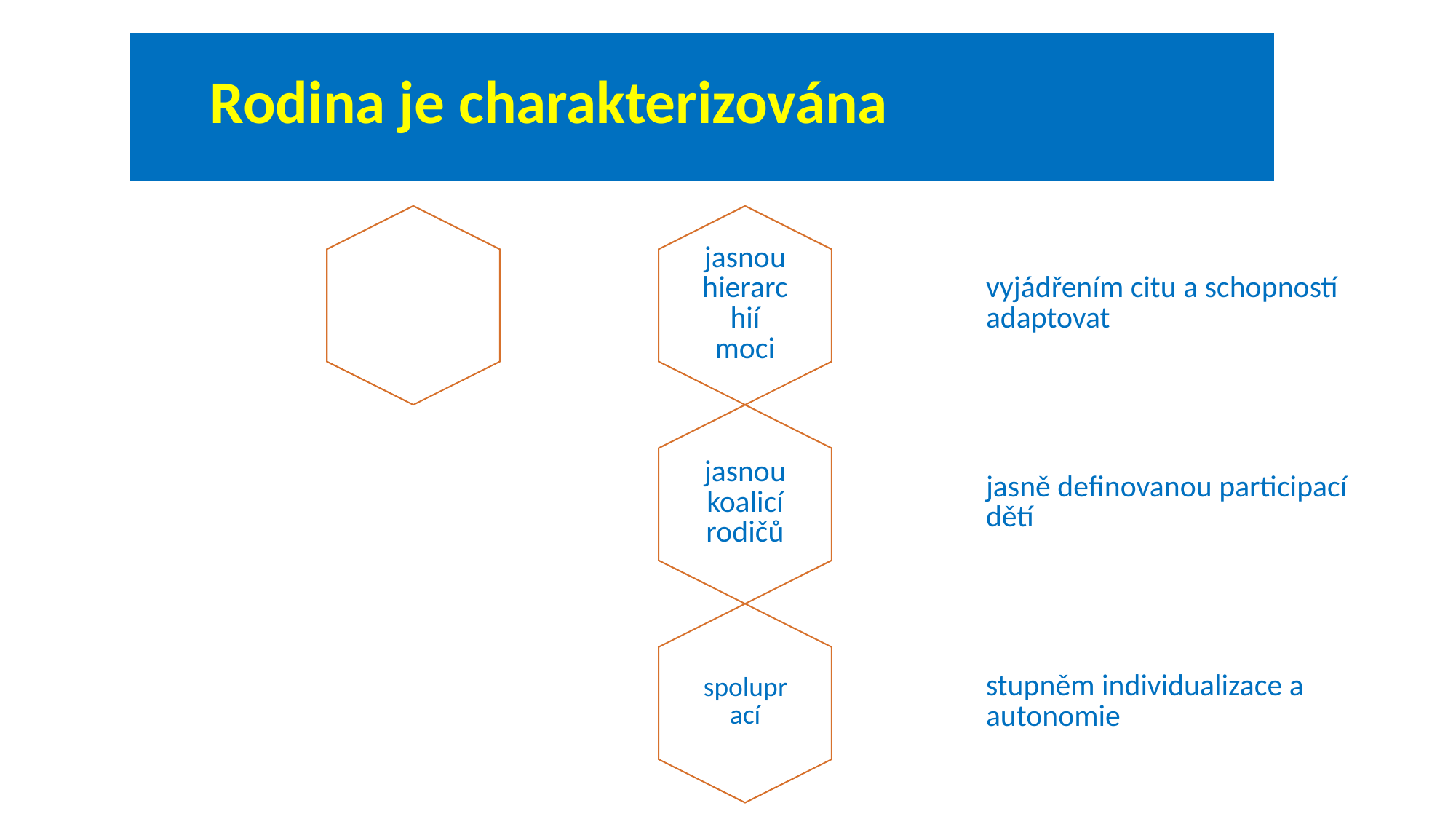

# Rodina je charakterizována
jasnou hierarchií moci
vyjádřením citu a schopností adaptovat
jasnou koalicí rodičů
jasně definovanou participací dětí
spoluprací
stupněm individualizace a autonomie